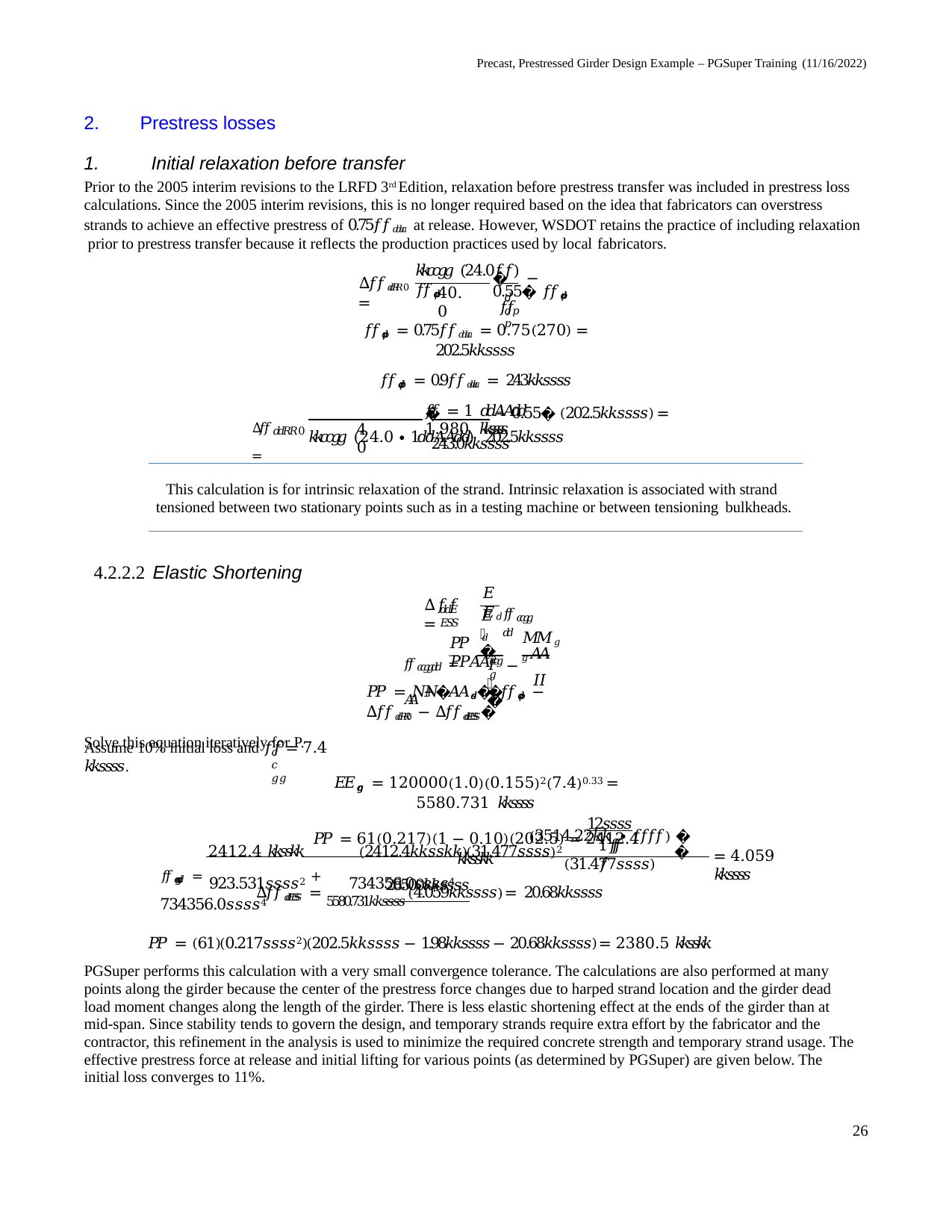

Precast, Prestressed Girder Design Example – PGSuper Training (11/16/2022)
Prestress losses
Initial relaxation before transfer
Prior to the 2005 interim revisions to the LRFD 3rd Edition, relaxation before prestress transfer was included in prestress loss  calculations. Since the 2005 interim revisions, this is no longer required based on the idea that fabricators can overstress  strands to achieve an effective prestress of 0.75𝑓𝑓𝑑𝑑𝑎𝑎 at release. However, WSDOT retains the practice of including relaxation  prior to prestress transfer because it reflects the production practices used by local fabricators.
𝑘𝑘𝑐𝑐𝑔𝑔 (24.0𝑓𝑓) 𝑓𝑓𝑑𝑑𝑝𝑝
∆𝑓𝑓𝑑𝑑𝑅𝑅0 =
�	− 0.55� 𝑓𝑓𝑑𝑑𝑝𝑝
𝑓𝑓
40.0

𝑑𝑑𝑝𝑝
𝑓𝑓𝑑𝑑𝑝𝑝 = 0.75𝑓𝑓𝑑𝑑𝑎𝑎 = 0.75(270) = 202.5𝑘𝑘𝑠𝑠𝑠𝑠
𝑓𝑓𝑑𝑑𝑝𝑝 = 0.9𝑓𝑓𝑑𝑑𝑎𝑎 = 243𝑘𝑘𝑠𝑠𝑠𝑠
𝑓𝑓 = 1 𝑑𝑑𝐴𝐴𝑑𝑑
𝑘𝑘𝑐𝑐𝑔𝑔 (24.0 ∙ 1𝑑𝑑𝐴𝐴𝑑𝑑) 202.5𝑘𝑘𝑠𝑠𝑠𝑠
�	− 0.55� (202.5𝑘𝑘𝑠𝑠𝑠𝑠)  = 1.980  𝑘𝑘𝑠𝑠𝑠𝑠
243.0𝑘𝑘𝑠𝑠𝑠𝑠
∆𝑓𝑓𝑑𝑑𝑅𝑅0 =
40

This calculation is for intrinsic relaxation of the strand. Intrinsic relaxation is associated with strand  tensioned between two stationary points such as in a testing machine or between tensioning bulkheads.

4.2.2.2	Elastic Shortening

𝐸𝐸𝑑𝑑
𝑐𝑐𝑔𝑔
∆𝑓𝑓	=
𝑓𝑓𝑐𝑐𝑔𝑔𝑑𝑑
𝑑𝑑𝐸𝐸𝑆𝑆
𝐸𝐸

𝑀𝑀𝑔𝑔𝐴𝐴
−
𝐼𝐼
𝑃𝑃	𝑃𝑃𝐴𝐴2
𝑓𝑓𝑐𝑐𝑔𝑔𝑑𝑑 = 𝐴𝐴 +
𝐼𝐼

𝑃𝑃 = 𝑁𝑁�𝐴𝐴𝑑𝑑𝑠𝑠��𝑓𝑓𝑑𝑑𝑝𝑝 − ∆𝑓𝑓𝑑𝑑𝑅𝑅0 − ∆𝑓𝑓𝑑𝑑𝐸𝐸𝑆𝑆�
Solve this equation iteratively for P.
Assume 10% initial loss and 𝑓𝑓′ = 7.4 𝑘𝑘𝑠𝑠𝑠𝑠.
𝑐𝑐𝑔𝑔
𝐸𝐸𝑐𝑐𝑔𝑔 = 120000(1.0)(0.155)2(7.4)0.33 = 5580.731 𝑘𝑘𝑠𝑠𝑠𝑠
𝑃𝑃 = 61(0.217)(1 − 0.10)(202.5) = 2412.4 𝑘𝑘𝑠𝑠𝑘𝑘
12𝑠𝑠𝑠𝑠
(3514.22𝑘𝑘  ∙ 𝑓𝑓𝑓𝑓) �	� (31.477𝑠𝑠𝑠𝑠)
2412.4 𝑘𝑘𝑠𝑠𝑘𝑘	(2412.4𝑘𝑘𝑠𝑠𝑘𝑘)(31.477𝑠𝑠𝑠𝑠)2
𝑓𝑓𝑐𝑐𝑔𝑔𝑑𝑑 = 923.531𝑠𝑠𝑠𝑠2   +	734356.0𝑠𝑠𝑠𝑠4	734356.0𝑠𝑠𝑠𝑠4
1𝑓𝑓𝑓𝑓
−
= 4.059 𝑘𝑘𝑠𝑠𝑠𝑠

28500𝑘𝑘𝑠𝑠𝑠𝑠
∆𝑓𝑓𝑑𝑑𝐸𝐸𝑆𝑆 = 5580.731𝑘𝑘𝑠𝑠𝑠𝑠 (4.059𝑘𝑘𝑠𝑠𝑠𝑠) = 20.68𝑘𝑘𝑠𝑠𝑠𝑠
𝑃𝑃 = (61)(0.217𝑠𝑠𝑠𝑠2)(202.5𝑘𝑘𝑠𝑠𝑠𝑠 − 1.98𝑘𝑘𝑠𝑠𝑠𝑠 − 20.68𝑘𝑘𝑠𝑠𝑠𝑠) = 2380.5 𝑘𝑘𝑠𝑠𝑘𝑘
PGSuper performs this calculation with a very small convergence tolerance. The calculations are also performed at many  points along the girder because the center of the prestress force changes due to harped strand location and the girder dead  load moment changes along the length of the girder. There is less elastic shortening effect at the ends of the girder than at  mid-span. Since stability tends to govern the design, and temporary strands require extra effort by the fabricator and the  contractor, this refinement in the analysis is used to minimize the required concrete strength and temporary strand usage. The  effective prestress force at release and initial lifting for various points (as determined by PGSuper) are given below. The  initial loss converges to 11%.

26